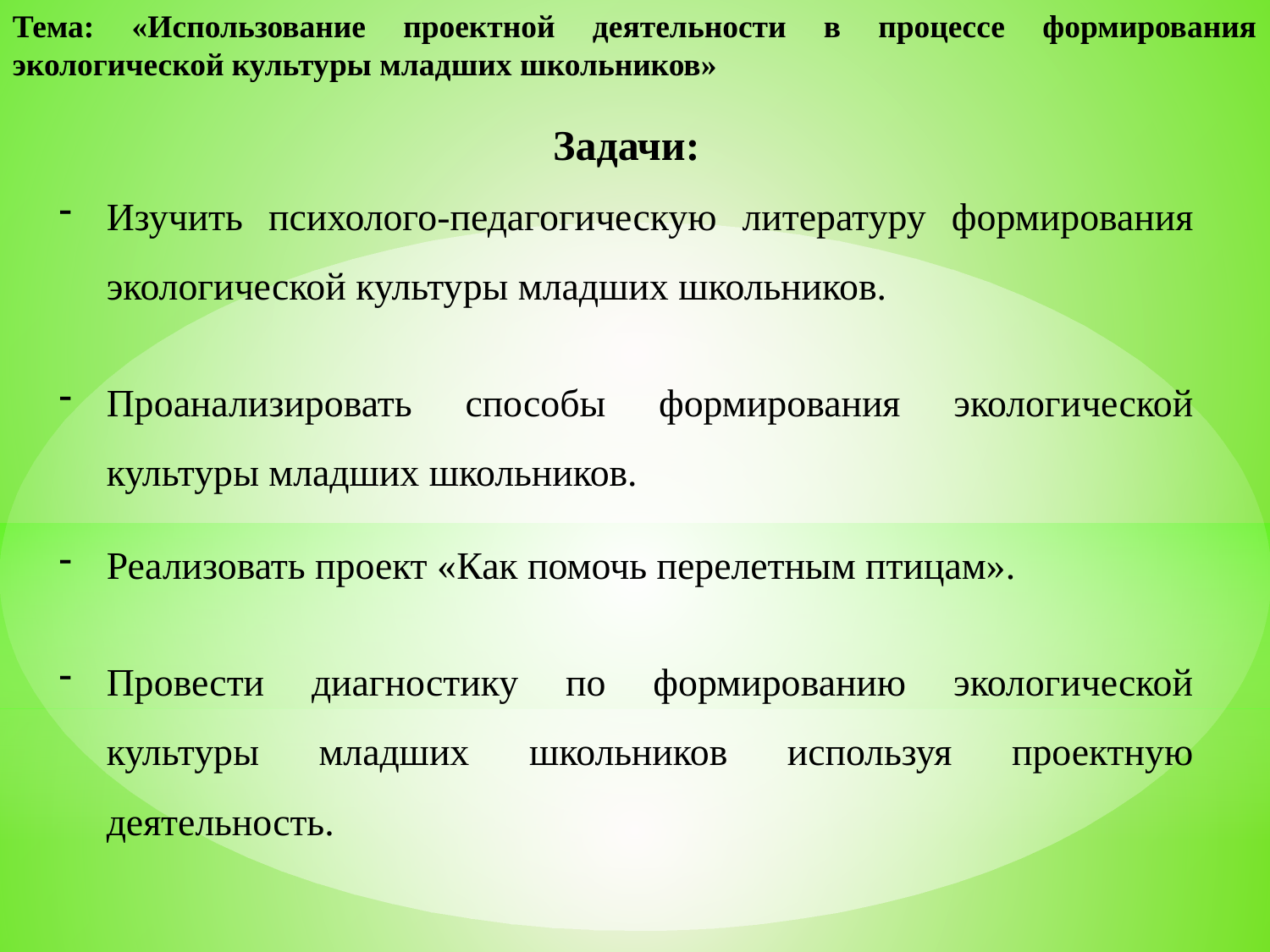

Тема: «Использование проектной деятельности в процессе формирования экологической культуры младших школьников»
Задачи:
Изучить психолого-педагогическую литературу формирования экологической культуры младших школьников.

Проанализировать способы формирования экологической культуры младших школьников.

Реализовать проект «Как помочь перелетным птицам».

Провести диагностику по формированию экологической культуры младших школьников используя проектную деятельность.